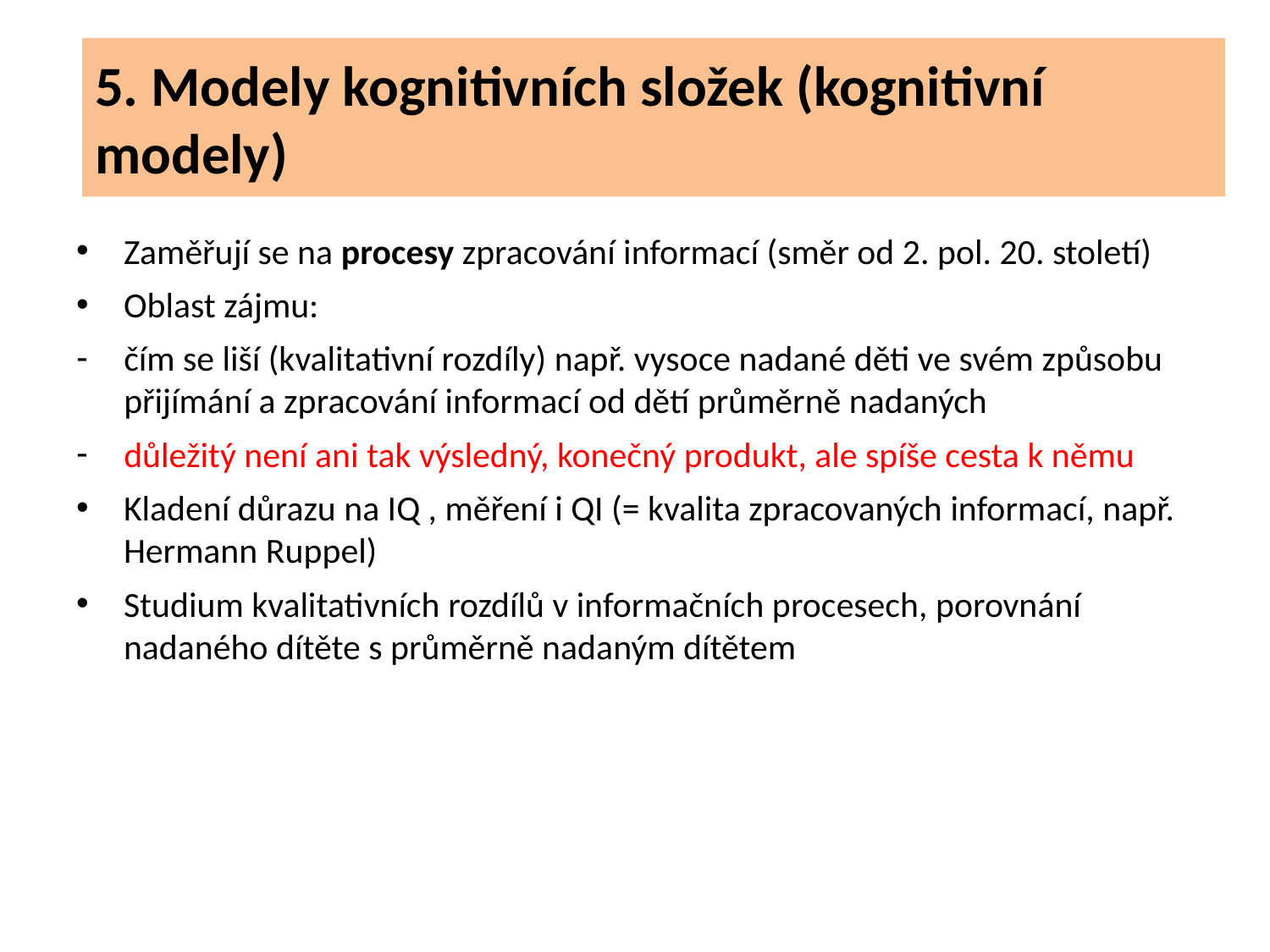

5. Modely kognitivních složek (kognitivní modely)
Zaměřují se na procesy zpracování informací (směr od 2. pol. 20. století)
Oblast zájmu:
čím se liší (kvalitativní rozdíly) např. vysoce nadané děti ve svém způsobu přijímání a zpracování informací od dětí průměrně nadaných
důležitý není ani tak výsledný, konečný produkt, ale spíše cesta k němu
Kladení důrazu na IQ , měření i QI (= kvalita zpracovaných informací, např. Hermann Ruppel)
Studium kvalitativních rozdílů v informačních procesech, porovnání nadaného dítěte s průměrně nadaným dítětem